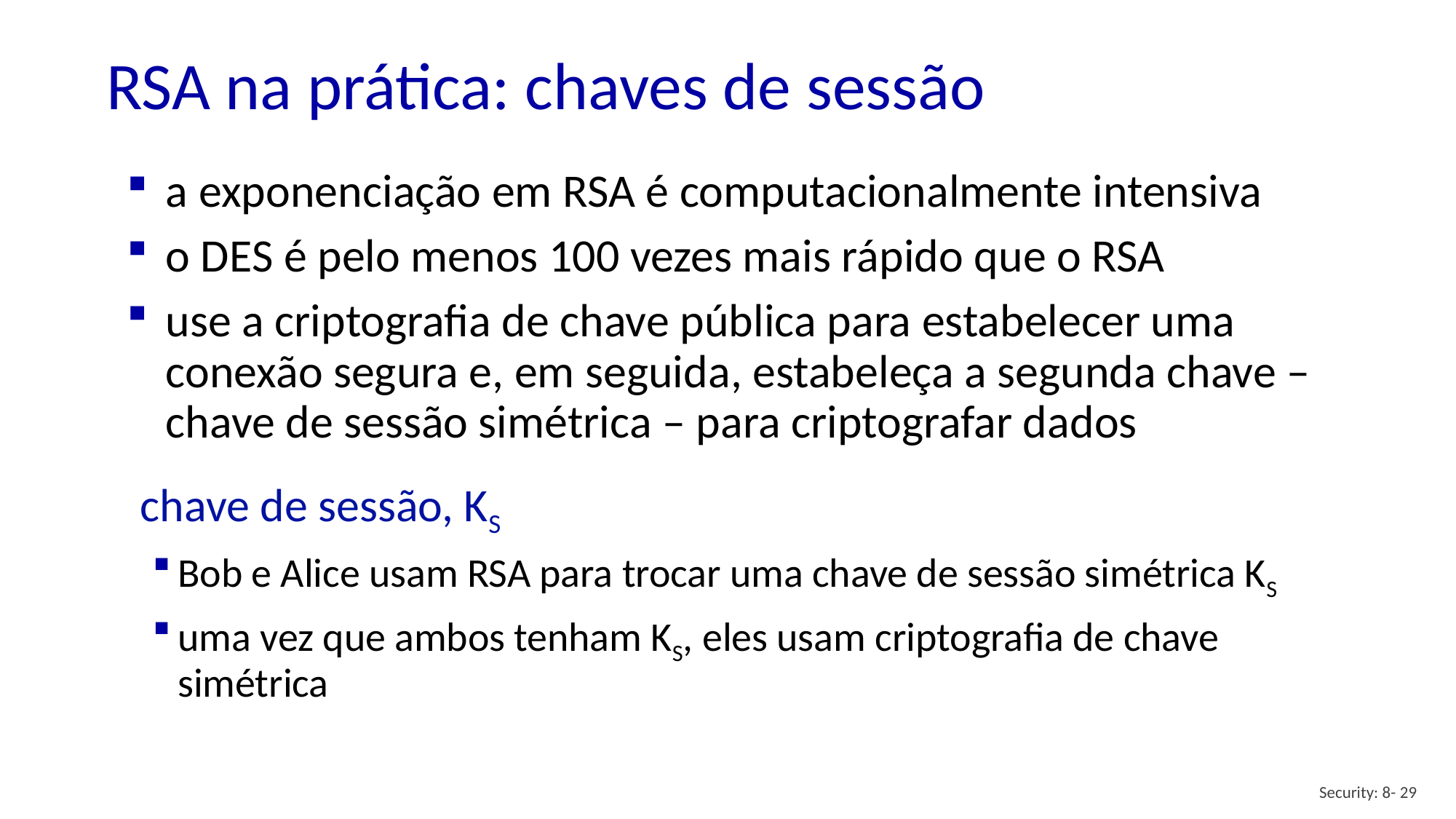

# RSA na prática: chaves de sessão
a exponenciação em RSA é computacionalmente intensiva
o DES é pelo menos 100 vezes mais rápido que o RSA
use a criptografia de chave pública para estabelecer uma conexão segura e, em seguida, estabeleça a segunda chave – chave de sessão simétrica – para criptografar dados
chave de sessão, KS
Bob e Alice usam RSA para trocar uma chave de sessão simétrica KS
uma vez que ambos tenham KS, eles usam criptografia de chave simétrica

Security: 8- 29